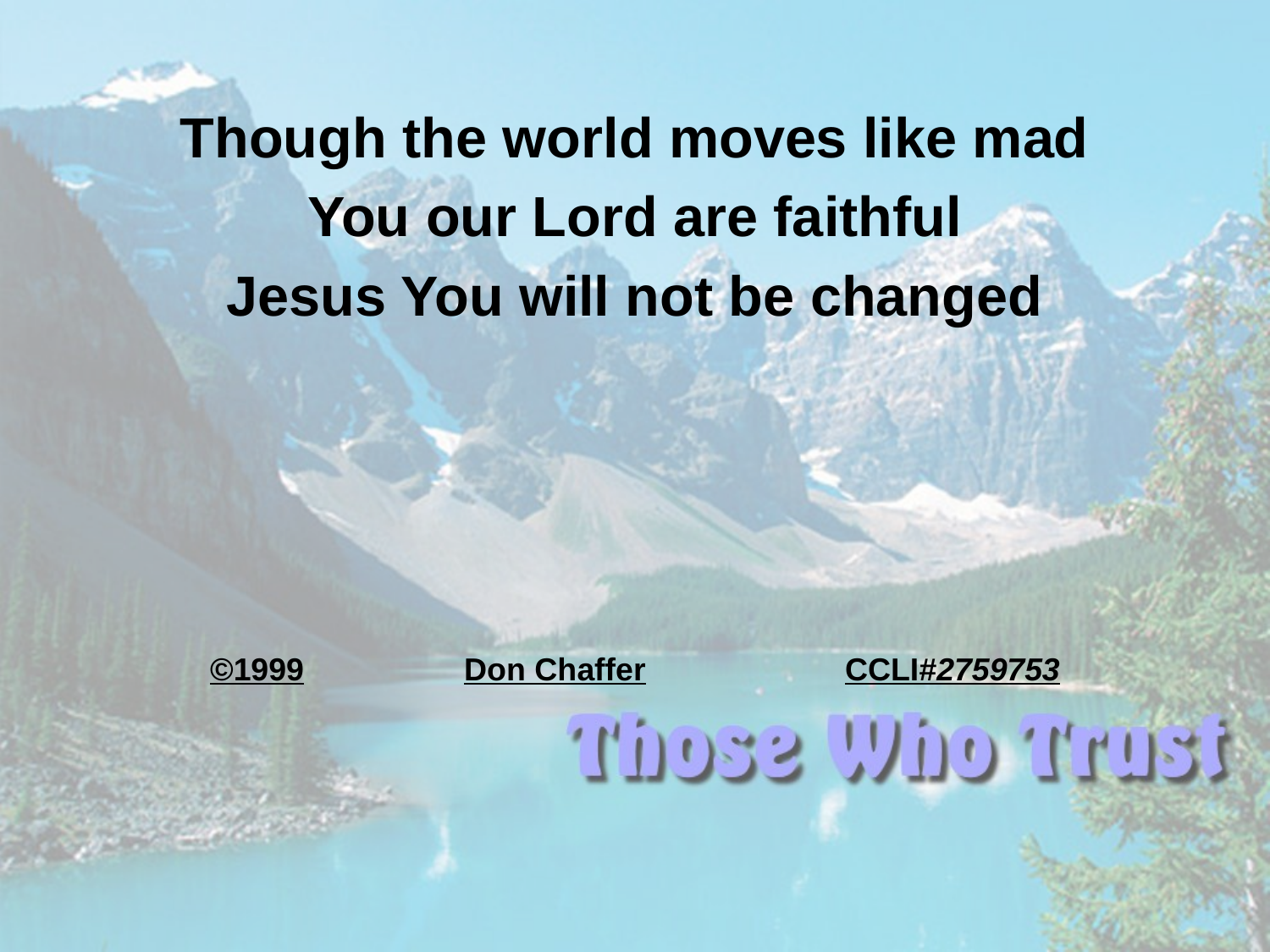

Though the world moves like mad
You our Lord are faithful
Jesus You will not be changed

©1999		Don Chaffer		CCLI#2759753